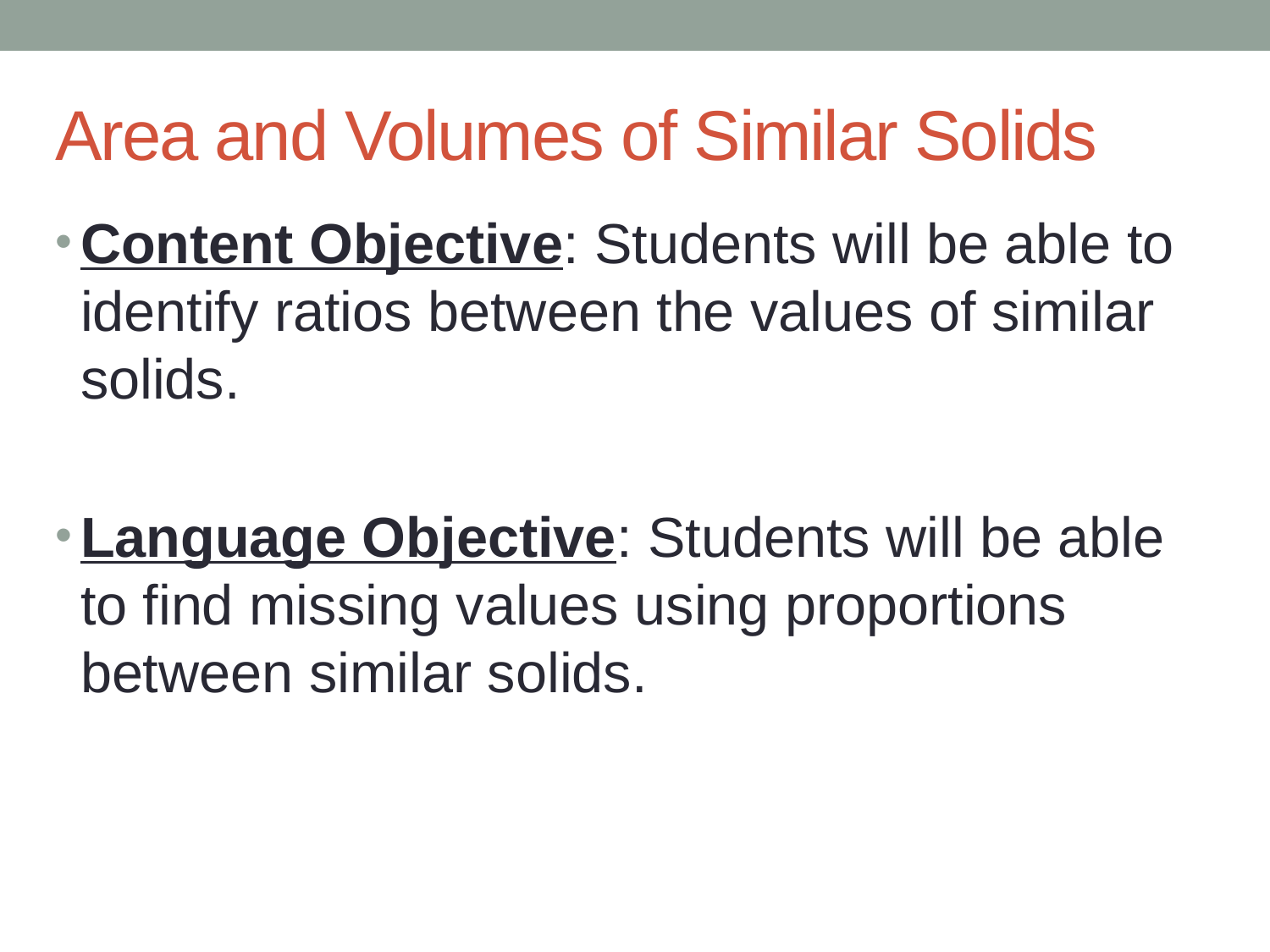

# Area and Volumes of Similar Solids
Content Objective: Students will be able to identify ratios between the values of similar solids.

Language Objective: Students will be able to find missing values using proportions between similar solids.